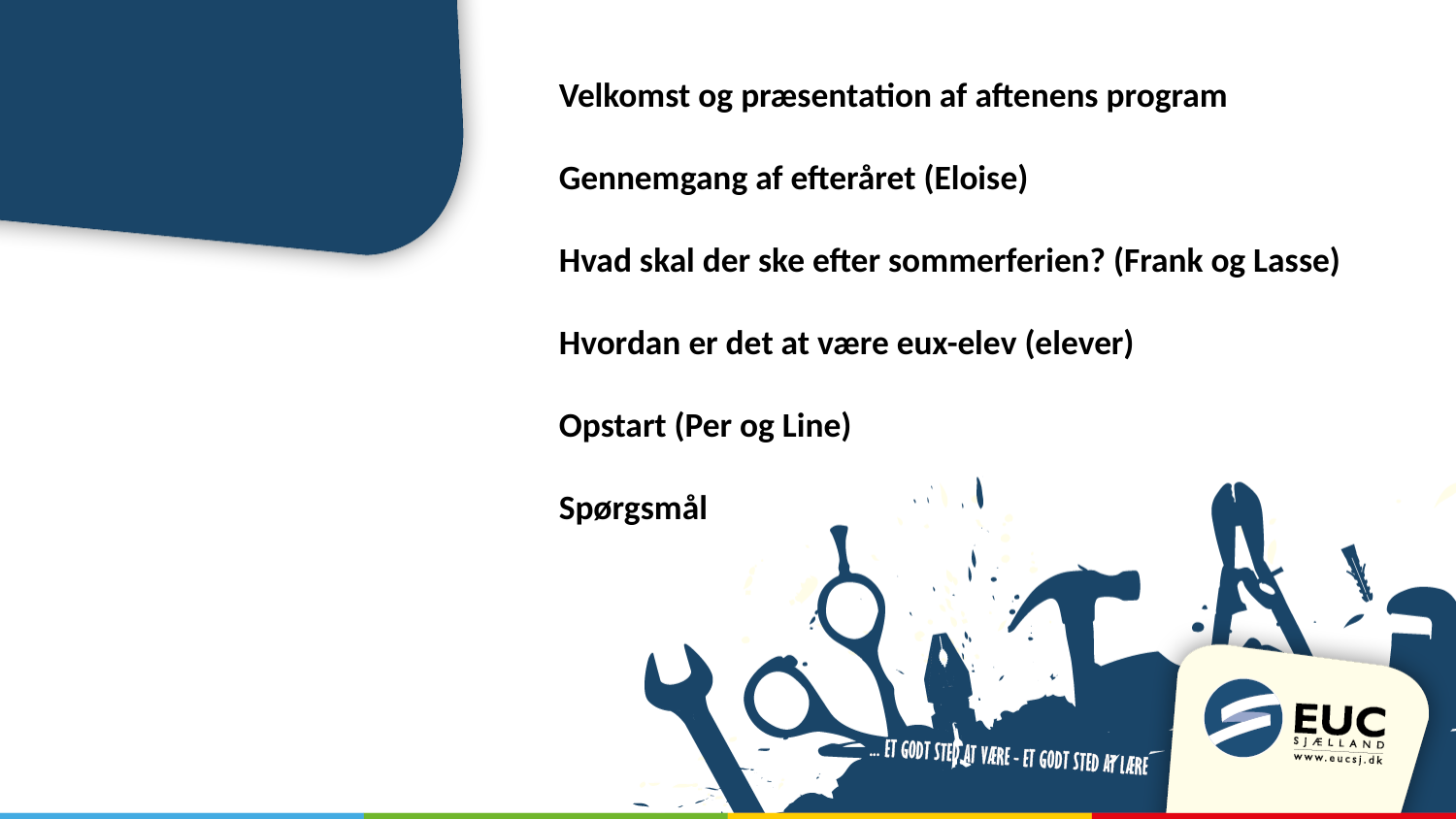

#
Velkomst og præsentation af aftenens program
Gennemgang af efteråret (Eloise)
Hvad skal der ske efter sommerferien? (Frank og Lasse)
Hvordan er det at være eux-elev (elever)
Opstart (Per og Line)
Spørgsmål